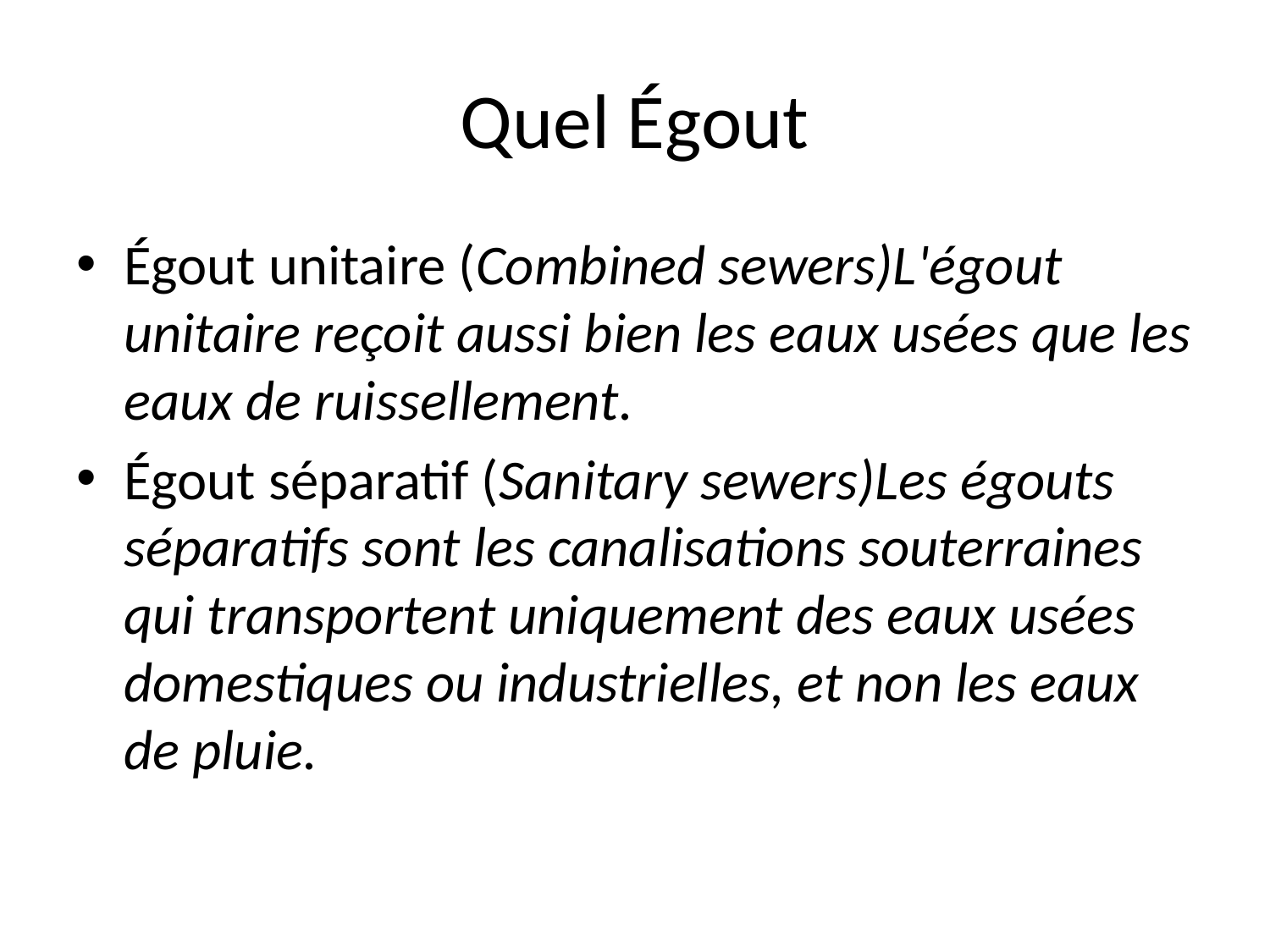

# Quel Égout
Égout unitaire (Combined sewers)L'égout unitaire reçoit aussi bien les eaux usées que les eaux de ruissellement.
Égout séparatif (Sanitary sewers)Les égouts séparatifs sont les canalisations souterraines qui transportent uniquement des eaux usées  domestiques ou industrielles, et non les eaux de pluie.